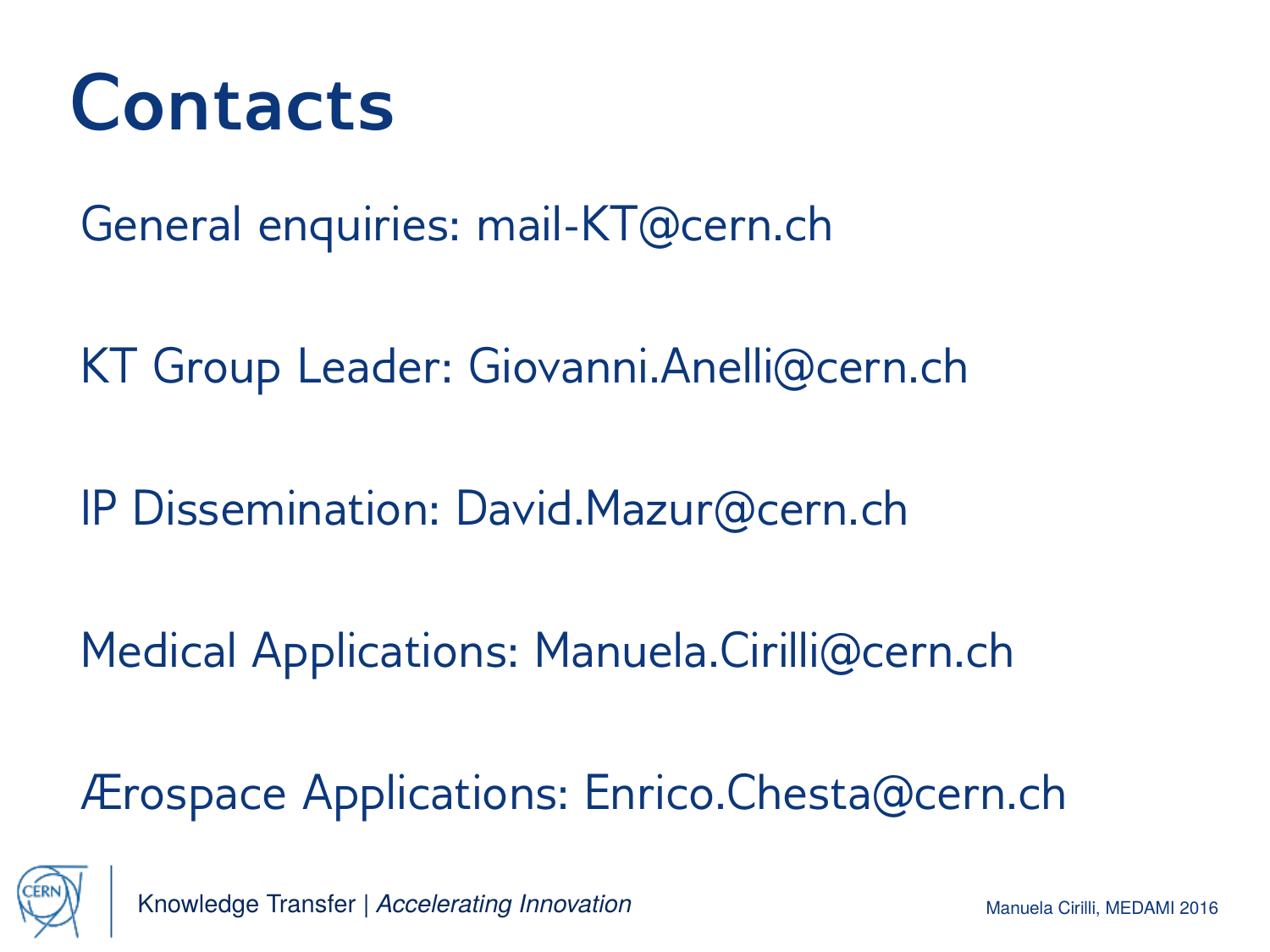

# Contacts
General enquiries: mail-KT@cern.ch

KT Group Leader: Giovanni.Anelli@cern.ch

IP Dissemination: David.Mazur@cern.ch

Medical Applications: Manuela.Cirilli@cern.ch

Aerospace Applications: Enrico.Chesta@cern.ch